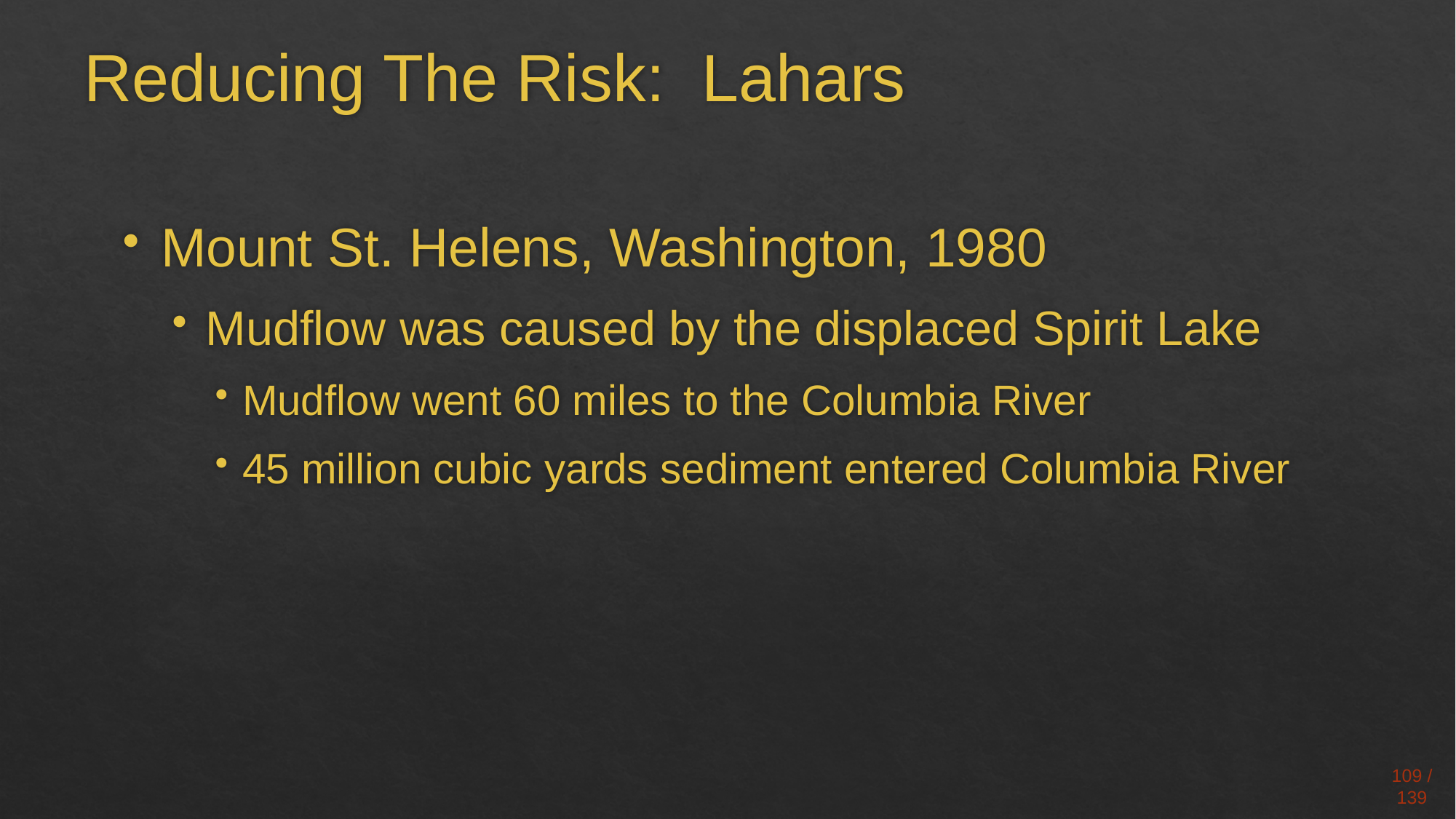

# Reducing The Risk:  Lahars
Mount St. Helens, Washington, 1980
Mudflow was caused by the displaced Spirit Lake
Mudflow went 60 miles to the Columbia River
45 million cubic yards sediment entered Columbia River
109 / 139